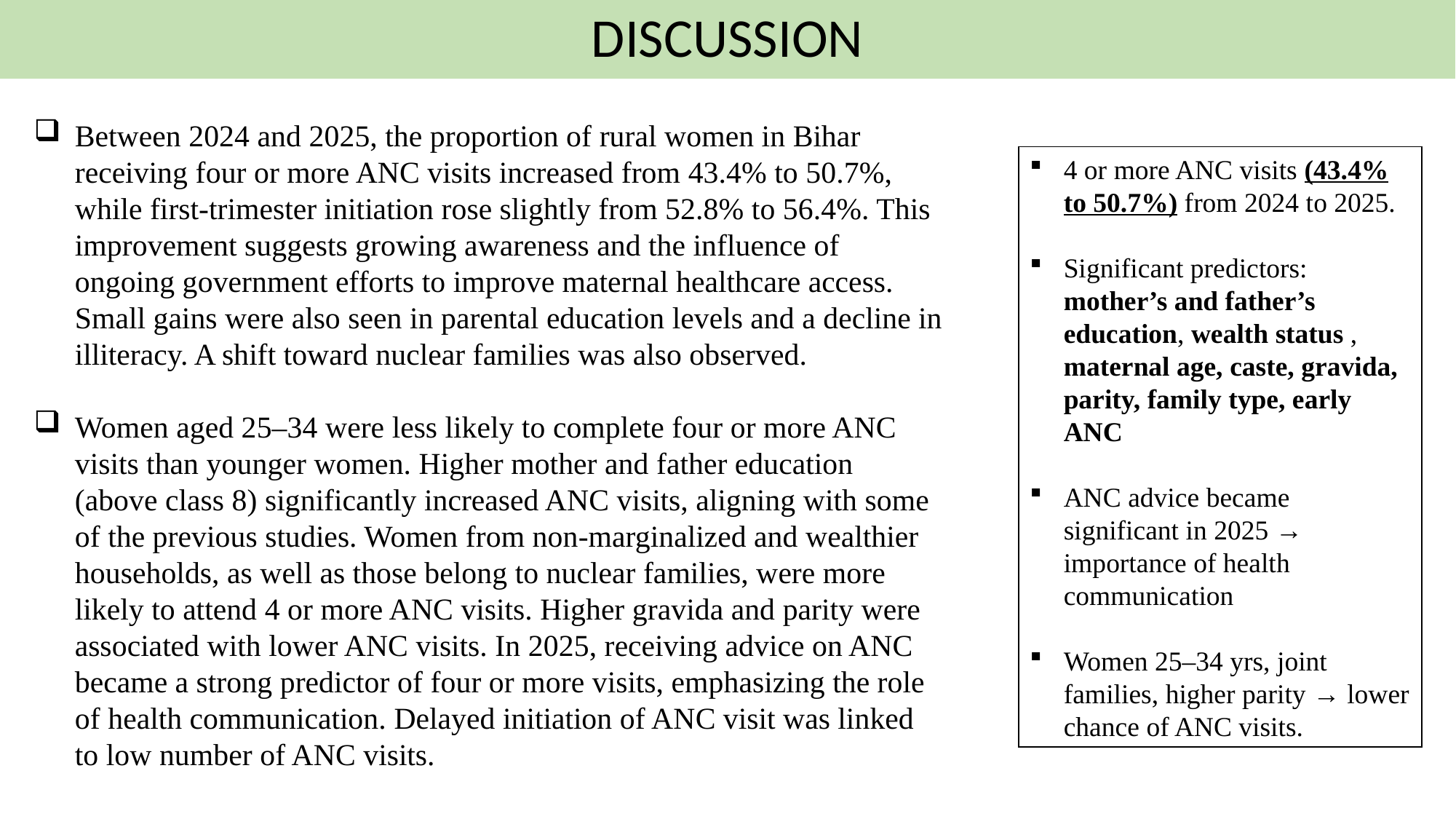

# DISCUSSION
Between 2024 and 2025, the proportion of rural women in Bihar receiving four or more ANC visits increased from 43.4% to 50.7%, while first-trimester initiation rose slightly from 52.8% to 56.4%. This improvement suggests growing awareness and the influence of ongoing government efforts to improve maternal healthcare access. Small gains were also seen in parental education levels and a decline in illiteracy. A shift toward nuclear families was also observed.

Women aged 25–34 were less likely to complete four or more ANC visits than younger women. Higher mother and father education (above class 8) significantly increased ANC visits, aligning with some of the previous studies. Women from non-marginalized and wealthier households, as well as those belong to nuclear families, were more likely to attend 4 or more ANC visits. Higher gravida and parity were associated with lower ANC visits. In 2025, receiving advice on ANC became a strong predictor of four or more visits, emphasizing the role of health communication. Delayed initiation of ANC visit was linked to low number of ANC visits.
4 or more ANC visits (43.4% to 50.7%) from 2024 to 2025.

Significant predictors: mother’s and father’s education, wealth status , maternal age, caste, gravida, parity, family type, early ANC

ANC advice became significant in 2025 → importance of health communication

Women 25–34 yrs, joint families, higher parity → lower chance of ANC visits.